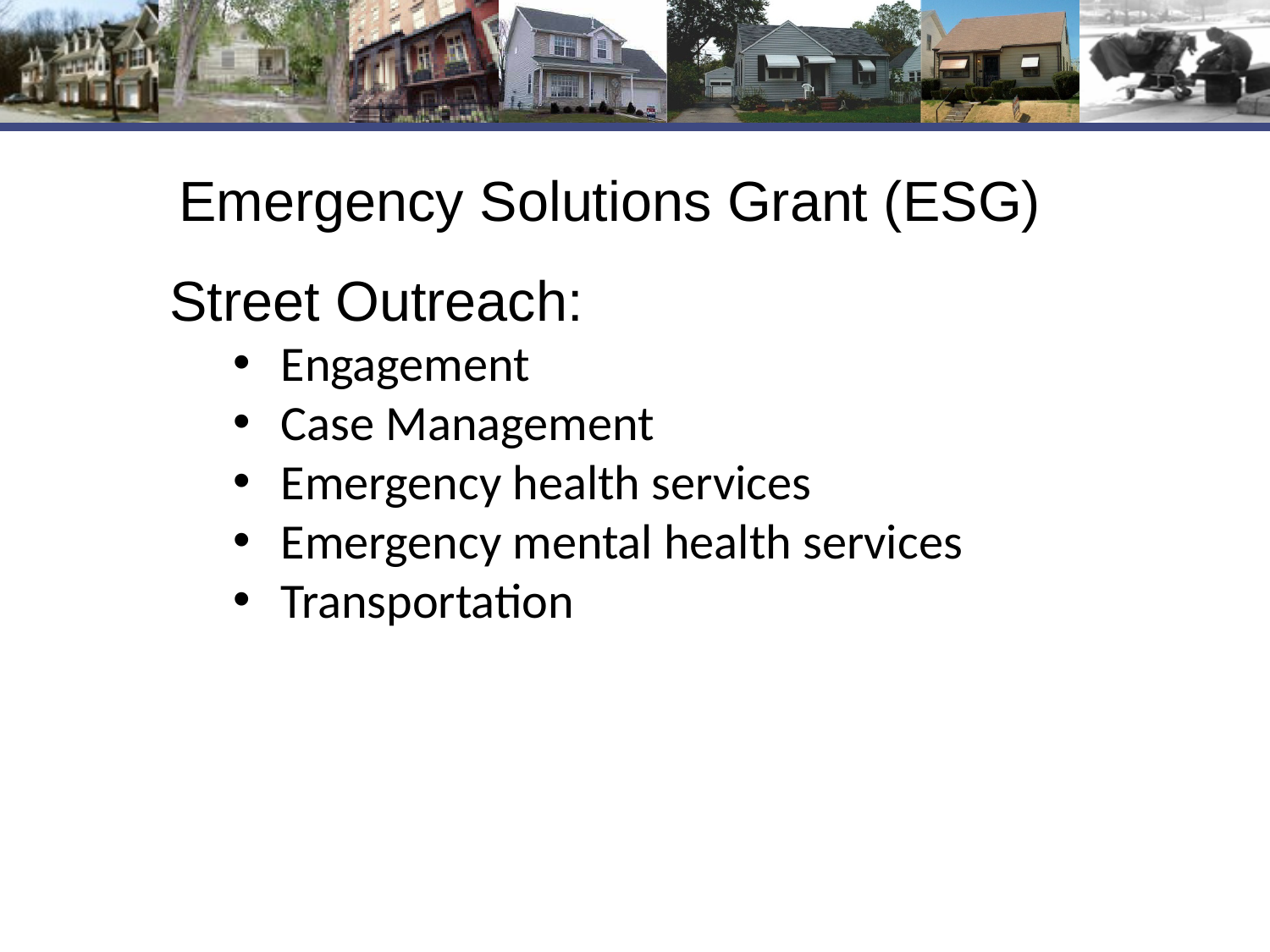

# Emergency Solutions Grant (ESG)
Street Outreach:
Engagement
Case Management
Emergency health services
Emergency mental health services
Transportation